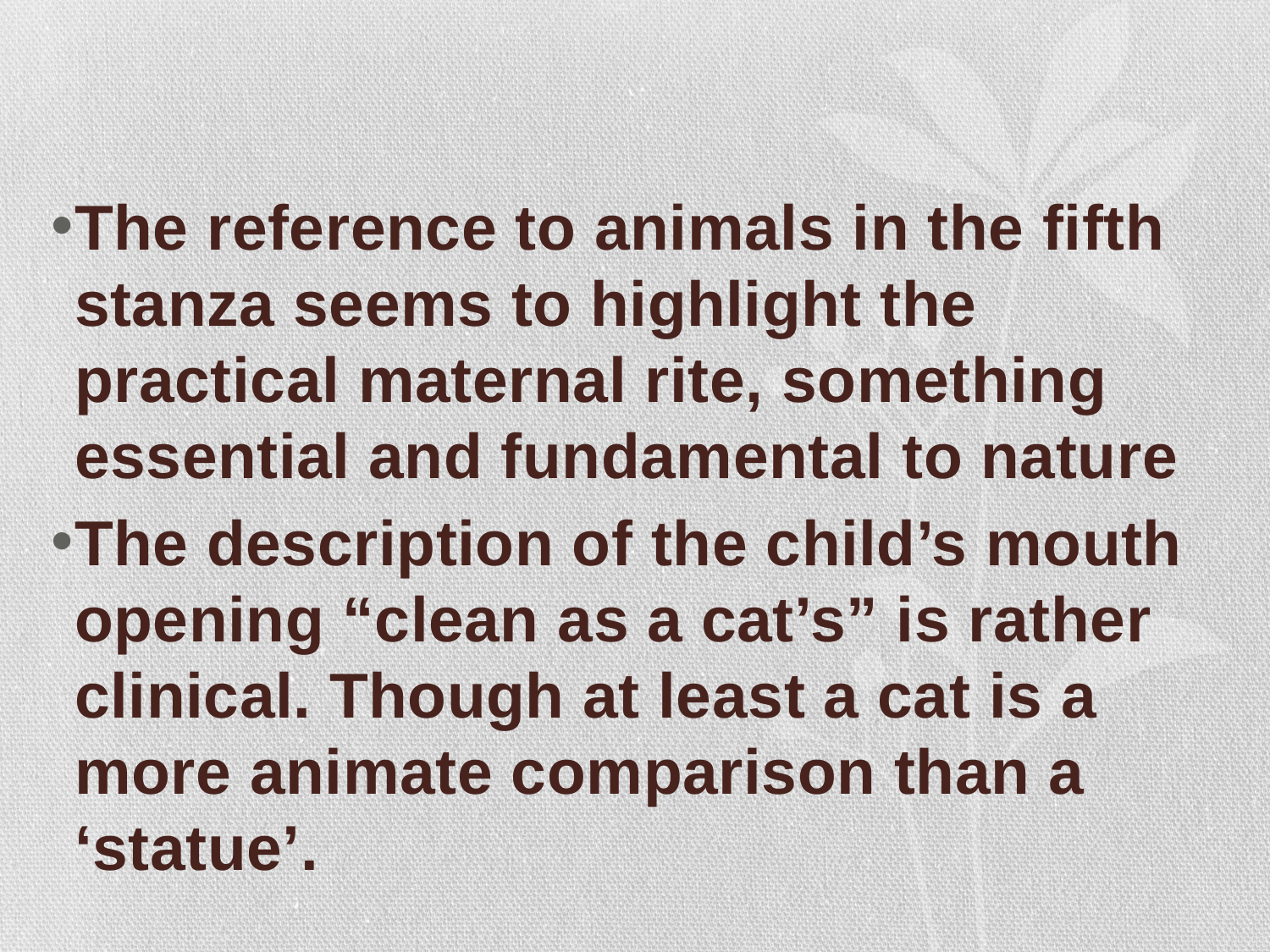

The reference to animals in the fifth stanza seems to highlight the practical maternal rite, something essential and fundamental to nature
The description of the child’s mouth opening “clean as a cat’s” is rather clinical. Though at least a cat is a more animate comparison than a ‘statue’.